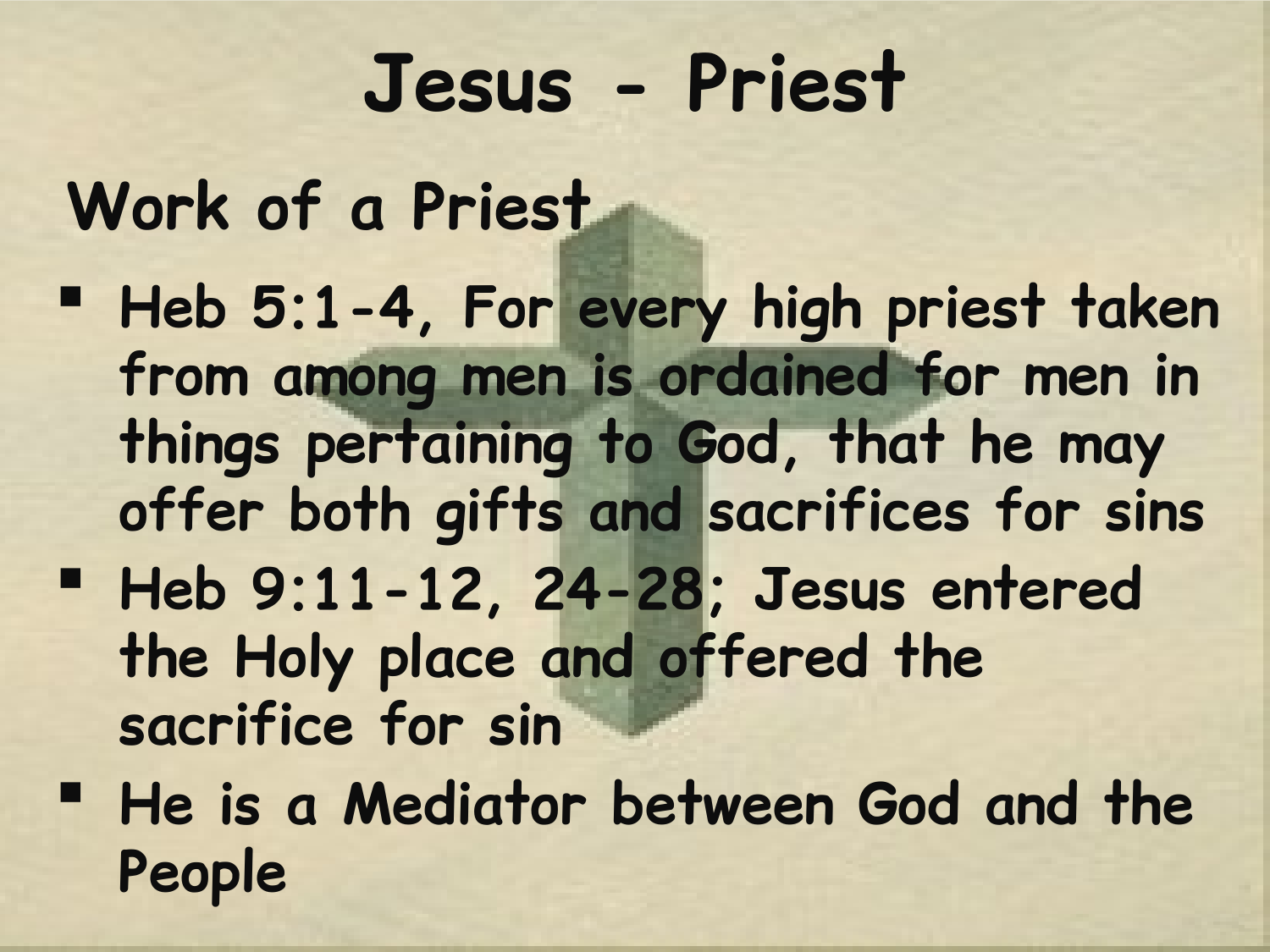

# Jesus - Priest
Work of a Priest
Heb 5:1-4, For every high priest taken from among men is ordained for men in things pertaining to God, that he may offer both gifts and sacrifices for sins
Heb 9:11-12, 24-28; Jesus entered the Holy place and offered the sacrifice for sin
He is a Mediator between God and the People